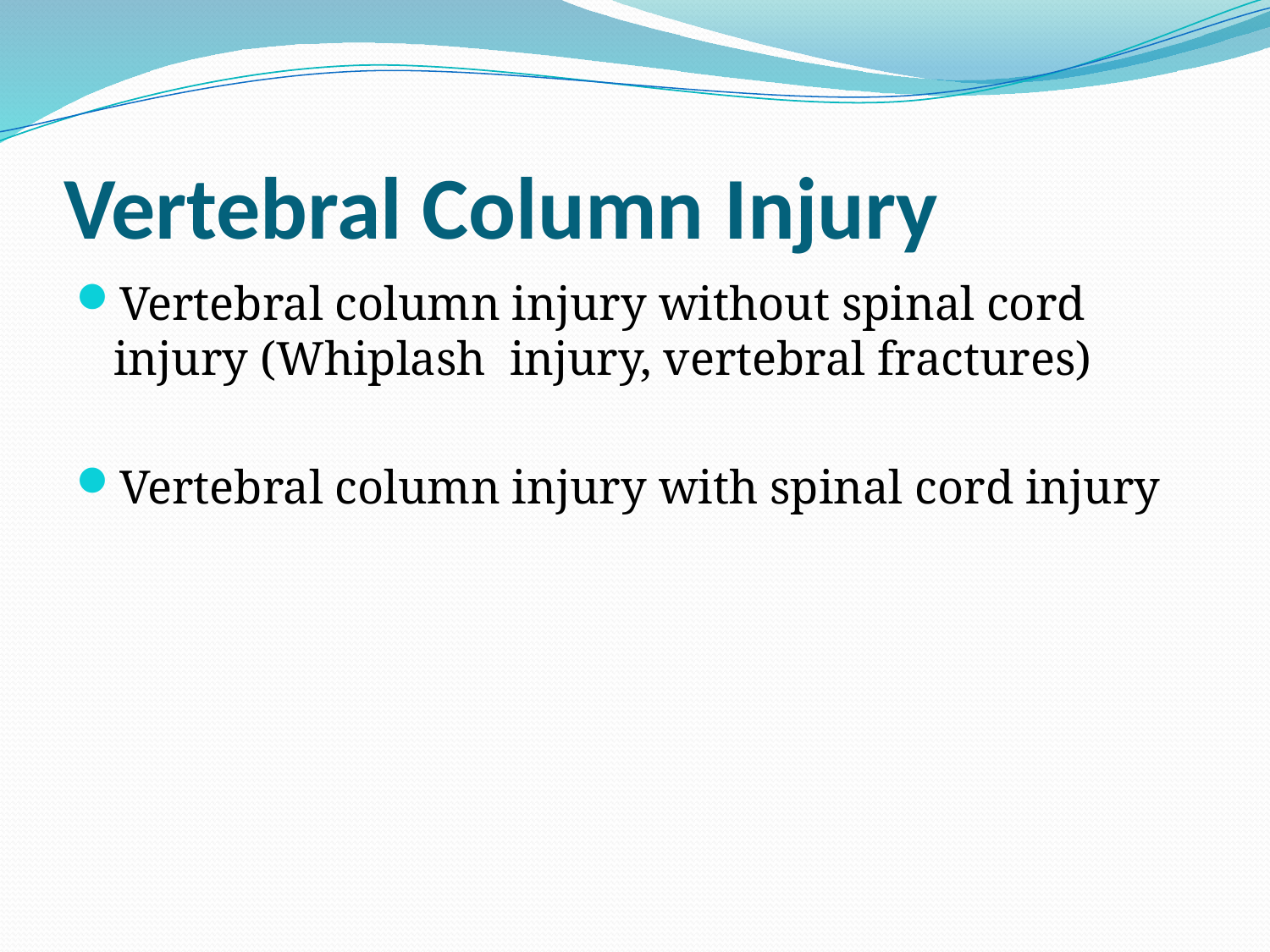

# Vertebral Column Injury
Vertebral column injury without spinal cord injury (Whiplash  injury, vertebral fractures)

Vertebral column injury with spinal cord injury